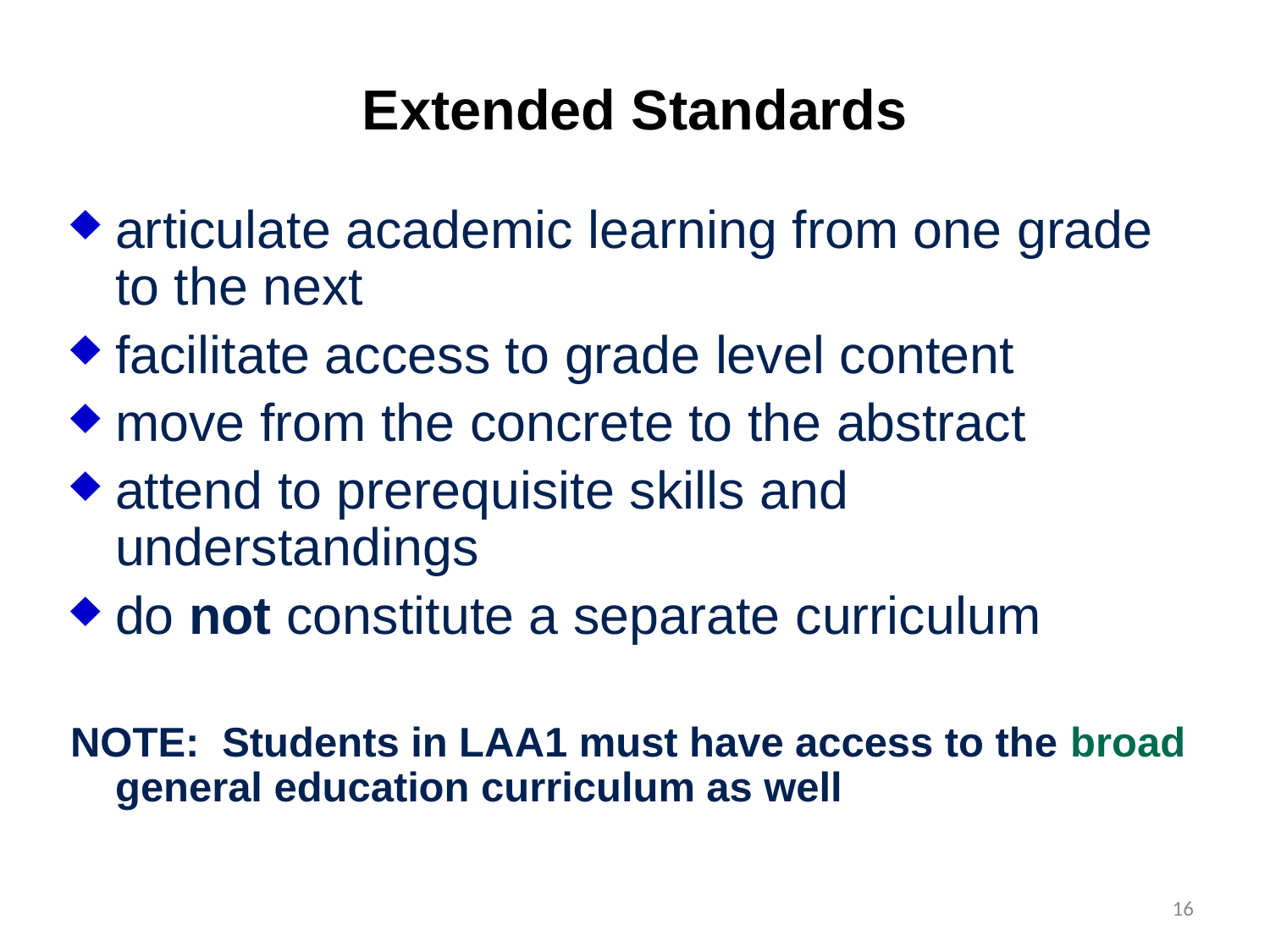

Extended Standards
articulate academic learning from one grade to the next
facilitate access to grade level content
move from the concrete to the abstract
attend to prerequisite skills and understandings
do not constitute a separate curriculum

NOTE:  Students in LAA1 must have access to the broad general education curriculum as well
16